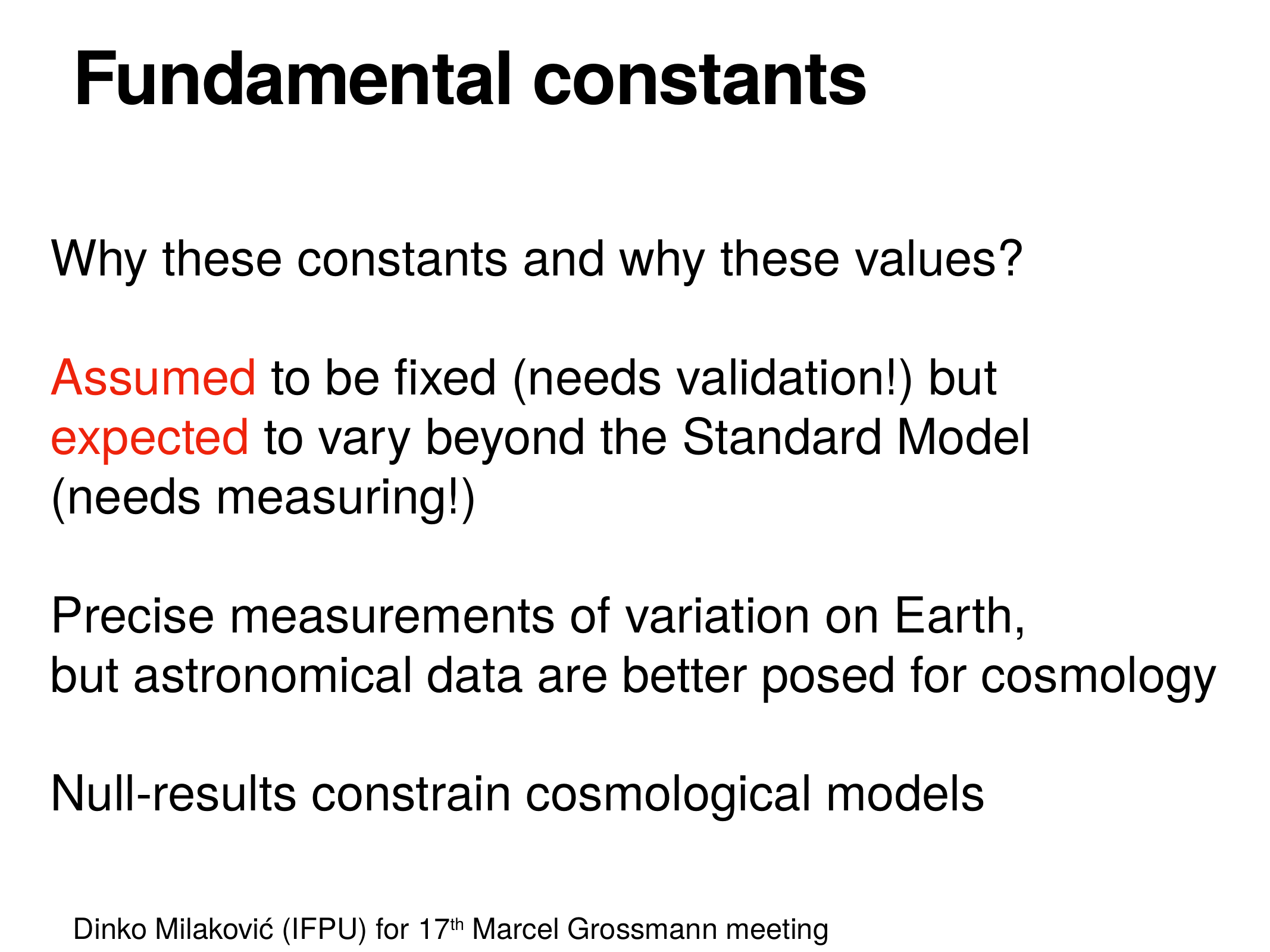

# Fundamental constants
Why these constants and why these values?
Assumed to be fixed (needs validation!) but
expected to vary beyond the Standard Model
(needs measuring!)

Precise measurements of variation on Earth,
but astronomical data are better posed for cosmology

Null-results constrain cosmological models
Dinko Milaković (IFPU) for 17th Marcel Grossmann meeting